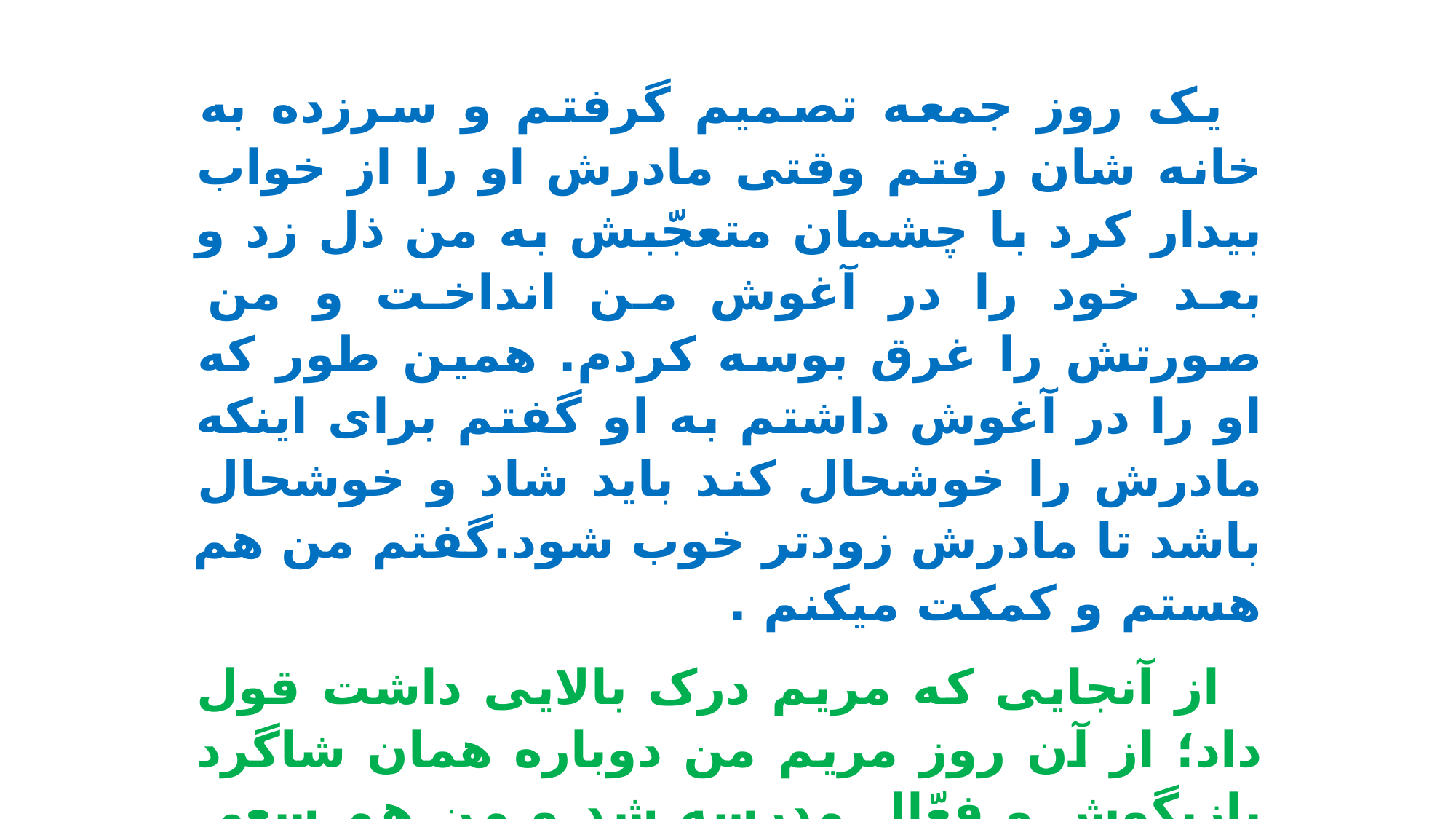

یک روز جمعه تصمیم گرفتم و سرزده به خانه شان رفتم وقتی مادرش او را از خواب بیدار کرد با چشمان متعجّبش به من ذل زد و بعد خود را در آغوش من انداخت و من صورتش را غرق بوسه کردم. همین طور که او را در آغوش داشتم به او گفتم برای اینکه مادرش را خوشحال کند باید شاد و خوشحال باشد تا مادرش زودتر خوب شود.گفتم من هم هستم و کمکت میکنم .
   از آنجایی که مریم درک بالایی داشت قول داد؛ از آن روز مریم من دوباره همان شاگرد بازیگوش و فعّال مدرسه شد و من هم سعی میکردم تا جایی که ممکن است محبّت لازم را به او بکنم تا نبود مادرش کمتر به چشم بیاید.